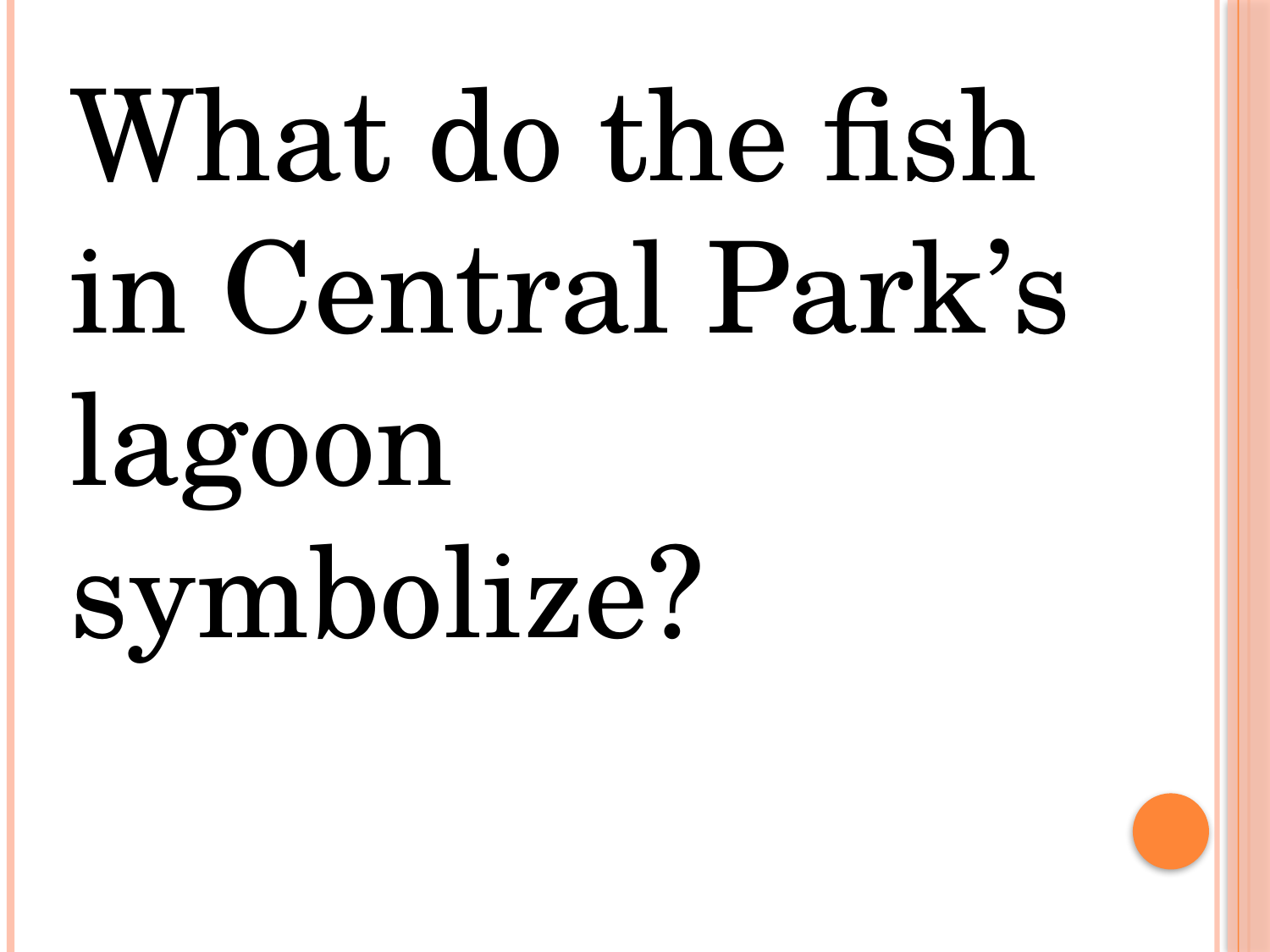

What do the fish in Central Park’s lagoon symbolize?